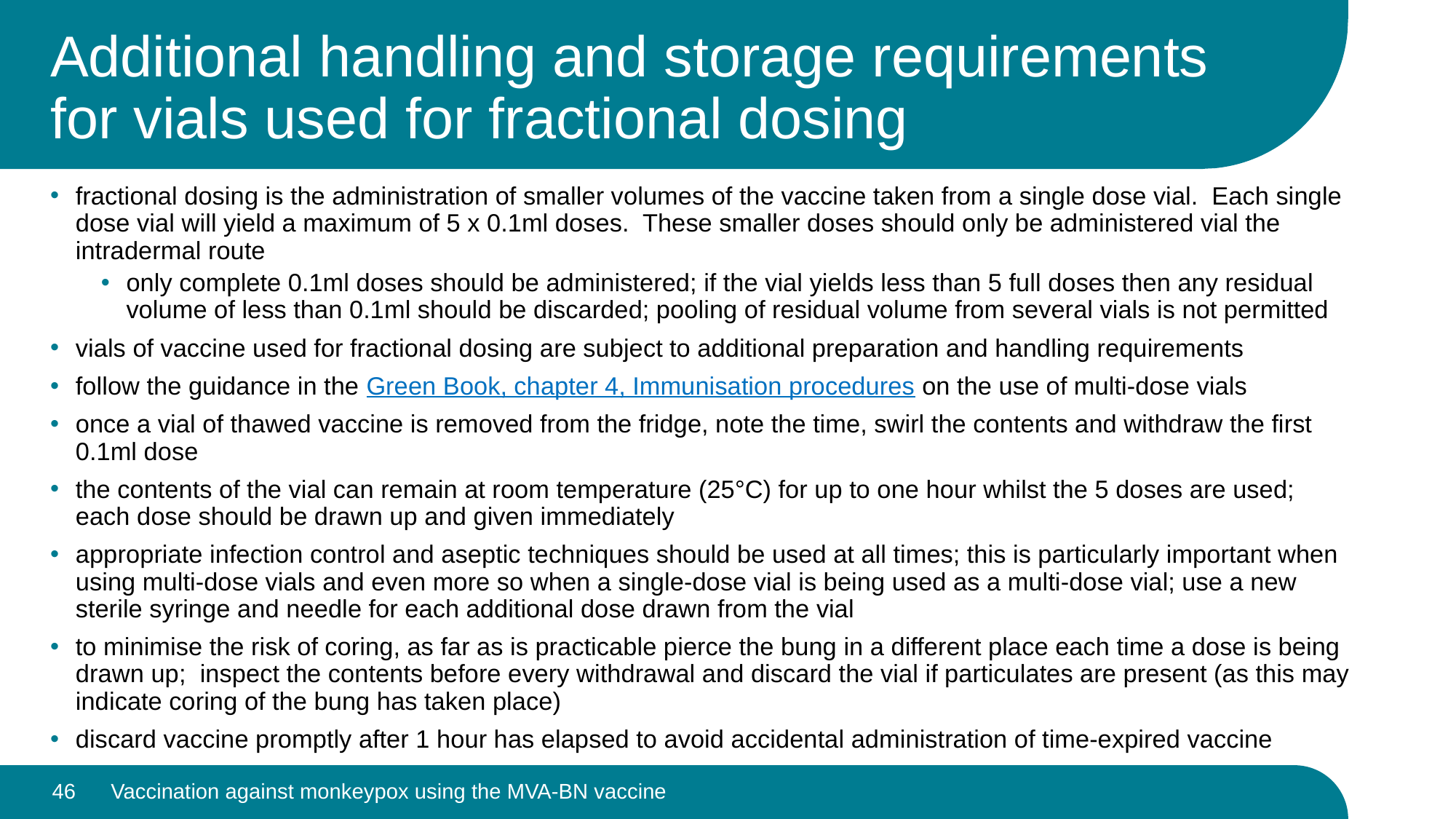

# Additional handling and storage requirements for vials used for fractional dosing
fractional dosing is the administration of smaller volumes of the vaccine taken from a single dose vial.  Each single dose vial will yield a maximum of 5 x 0.1ml doses.  These smaller doses should only be administered vial the intradermal route
only complete 0.1ml doses should be administered; if the vial yields less than 5 full doses then any residual volume of less than 0.1ml should be discarded; pooling of residual volume from several vials is not permitted
vials of vaccine used for fractional dosing are subject to additional preparation and handling requirements
follow the guidance in the Green Book, chapter 4, Immunisation procedures on the use of multi-dose vials
once a vial of thawed vaccine is removed from the fridge, note the time, swirl the contents and withdraw the first 0.1ml dose
the contents of the vial can remain at room temperature (25°C) for up to one hour whilst the 5 doses are used; each dose should be drawn up and given immediately
appropriate infection control and aseptic techniques should be used at all times; this is particularly important when using multi-dose vials and even more so when a single-dose vial is being used as a multi-dose vial; use a new sterile syringe and needle for each additional dose drawn from the vial
to minimise the risk of coring, as far as is practicable pierce the bung in a different place each time a dose is being drawn up;  inspect the contents before every withdrawal and discard the vial if particulates are present (as this may indicate coring of the bung has taken place)
discard vaccine promptly after 1 hour has elapsed to avoid accidental administration of time-expired vaccine
46
Vaccination against monkeypox using the MVA-BN vaccine